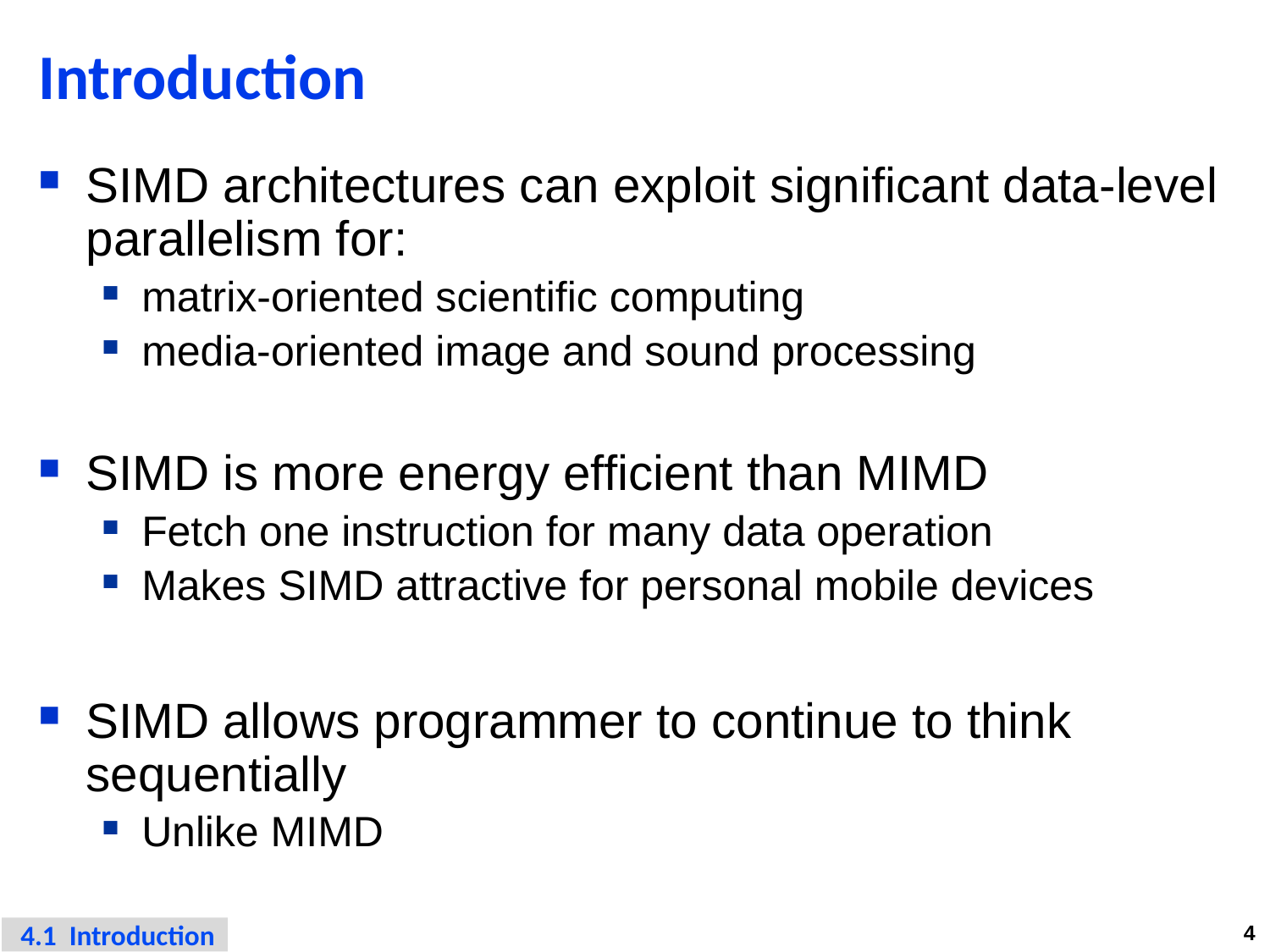

# Introduction
SIMD architectures can exploit significant data-level parallelism for:
matrix-oriented scientific computing
media-oriented image and sound processing

SIMD is more energy efficient than MIMD
Fetch one instruction for many data operation
Makes SIMD attractive for personal mobile devices

SIMD allows programmer to continue to think sequentially
Unlike MIMD
 4.1  Introduction